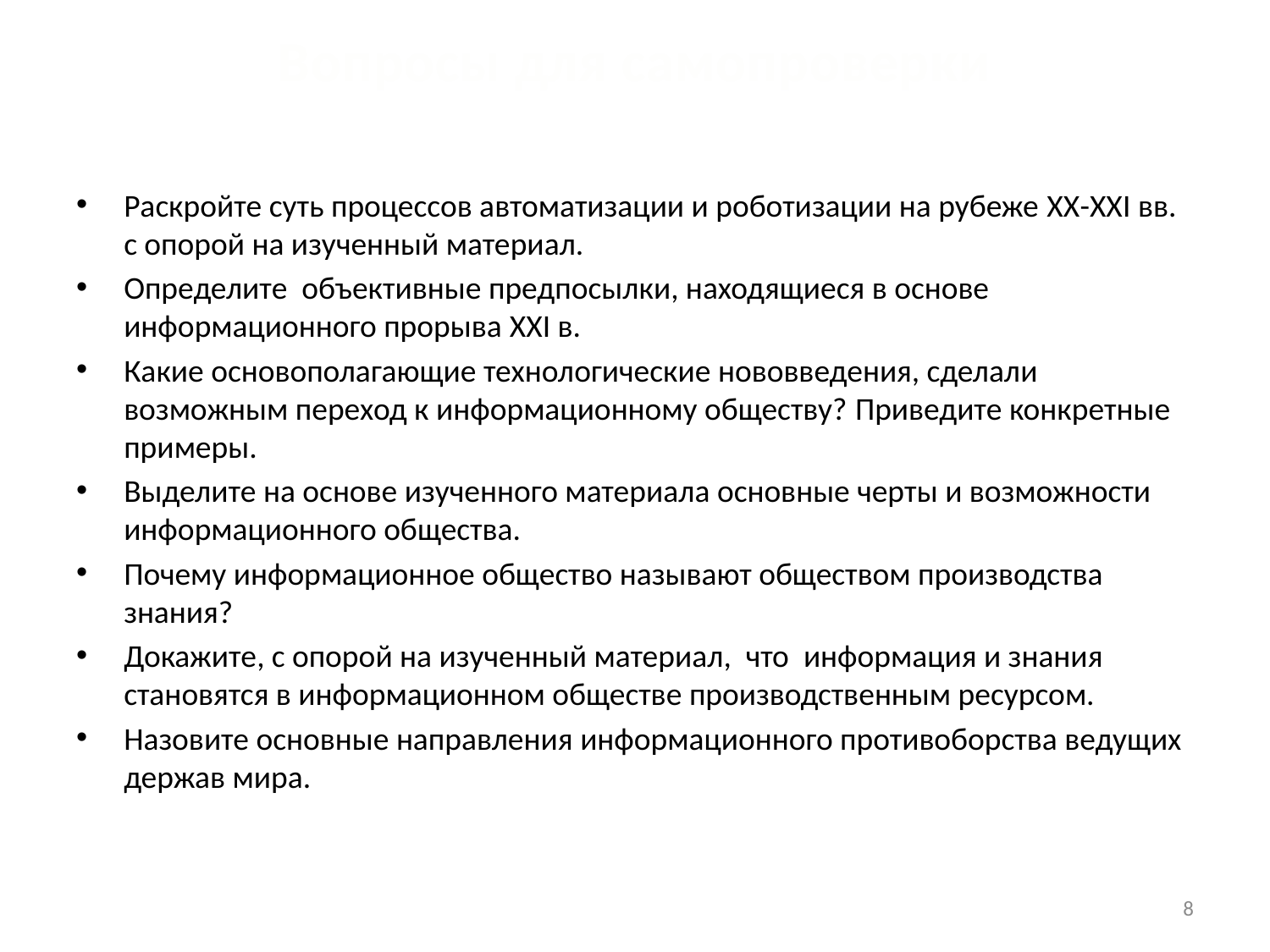

# Вопросы для самопроверки
Раскройте суть процессов автоматизации и роботизации на рубеже XX-XXI вв. с опорой на изученный материал.
Определите  объективные предпосылки, находящиеся в основе информационного прорыва XXI в.
Какие основополагающие технологические нововведения, сделали возможным переход к информационному обществу? Приведите конкретные примеры.
Выделите на основе изученного материала основные черты и возможности информационного общества.
Почему информационное общество называют обществом производства знания?
Докажите, с опорой на изученный материал,  что  информация и знания становятся в информационном обществе производственным ресурсом.
Назовите основные направления информационного противоборства ведущих держав мира.

8